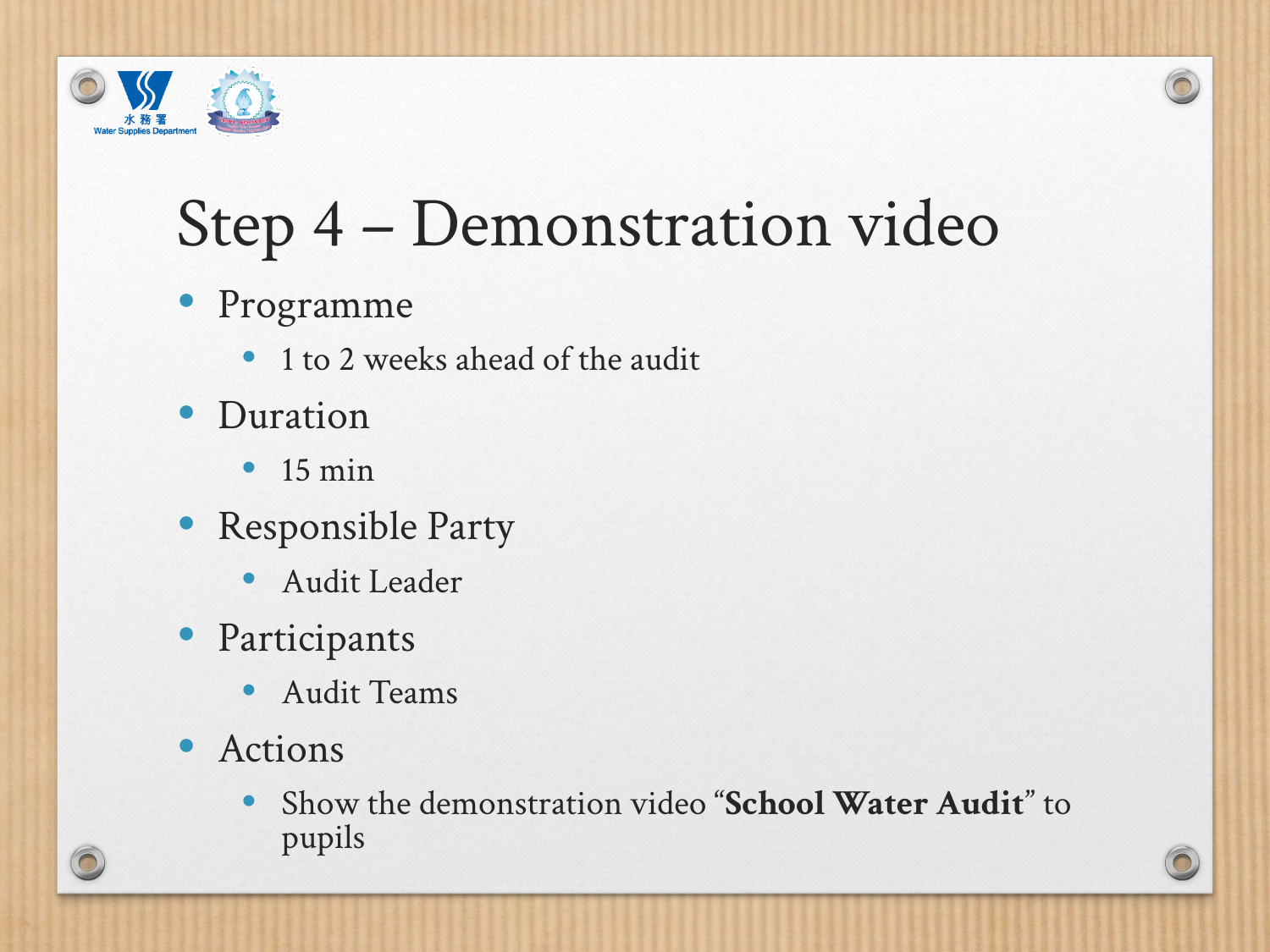

# Step 4 – Demonstration video
Programme
1 to 2 weeks ahead of the audit
Duration
15 min
Responsible Party
Audit Leader
Participants
Audit Teams
Actions
Show the demonstration video “School Water Audit” to pupils